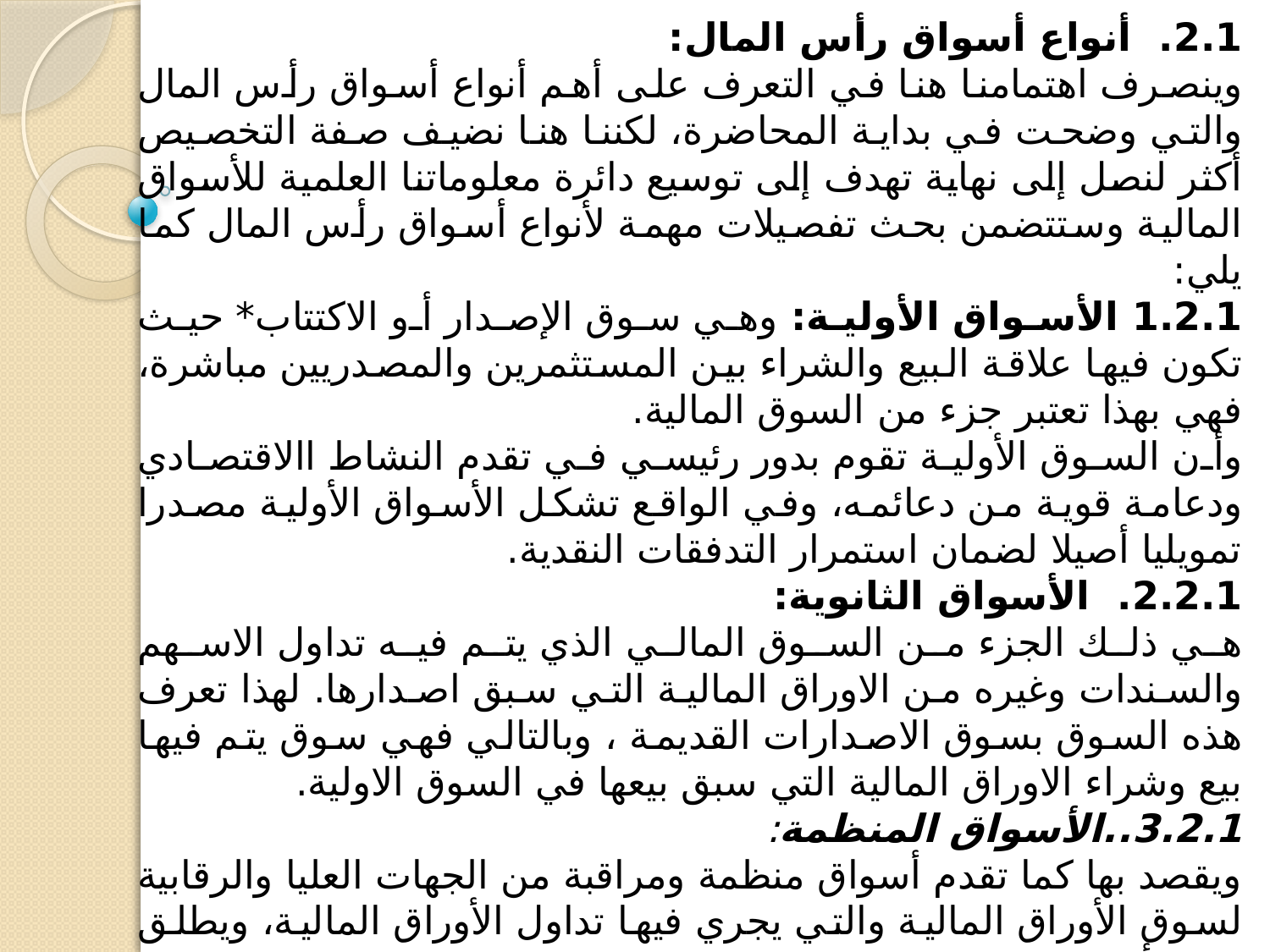

2.1.  أنواع أسواق رأس المال:
وينصرف اهتمامنا هنا في التعرف على أهم أنواع أسواق رأس المال والتي وضحت في بداية المحاضرة، لكننا هنا نضيف صفة التخصيص أكثر لنصل إلى نهاية تهدف إلى توسيع دائرة معلوماتنا العلمية للأسواق المالية وستتضمن بحث تفصيلات مهمة لأنواع أسواق رأس المال كما يلي:
1.2.1 الأسواق الأولية: وهي سوق الإصدار أو الاكتتاب* حيث تكون فيها علاقة البيع والشراء بين المستثمرين والمصدريين مباشرة، فهي بهذا تعتبر جزء من السوق المالية.
وأن السوق الأولية تقوم بدور رئيسي في تقدم النشاط االاقتصادي ودعامة قوية من دعائمه، وفي الواقع تشكل الأسواق الأولية مصدرا تمويليا أصيلا لضمان استمرار التدفقات النقدية.
2.2.1.  الأسواق الثانوية:
هي ذلك الجزء من السوق المالي الذي يتم فيه تداول الاسهم والسندات وغيره من الاوراق المالية التي سبق اصدارها. لهذا تعرف هذه السوق بسوق الاصدارات القديمة ، وبالتالي فهي سوق يتم فيها بيع وشراء الاوراق المالية التي سبق بيعها في السوق الاولية.
3.2.1..الأسواق المنظمة:
ويقصد بها كما تقدم أسواق منظمة ومراقبة من الجهات العليا والرقابية لسوق الأوراق المالية والتي يجري فيها تداول الأوراق المالية، ويطلق عليها أيضا مصطلح البورصة.
4.2.1.  الأسواق غير المنظمة: ويطلق هذا السوق على المعاملات التي تجري خارج البورصات، والتي يطلق عليها المعاملات على المنضدة، التي يتولاها بيوت السمسرة، ويتم التعامل في هذه السوق على الأوراق المالية غير المسجلة في السوق الرسمية ولا يوجد مكان محدد لإجراء مثل هذه المعاملات، ولكن تتم من خلال شبكة اتصالات تربط السماسرة والتجار والمستثمرون، ويتم من خلال هذه الشبكة اختيار أفضل الأسعار والتعامل على اساسها.